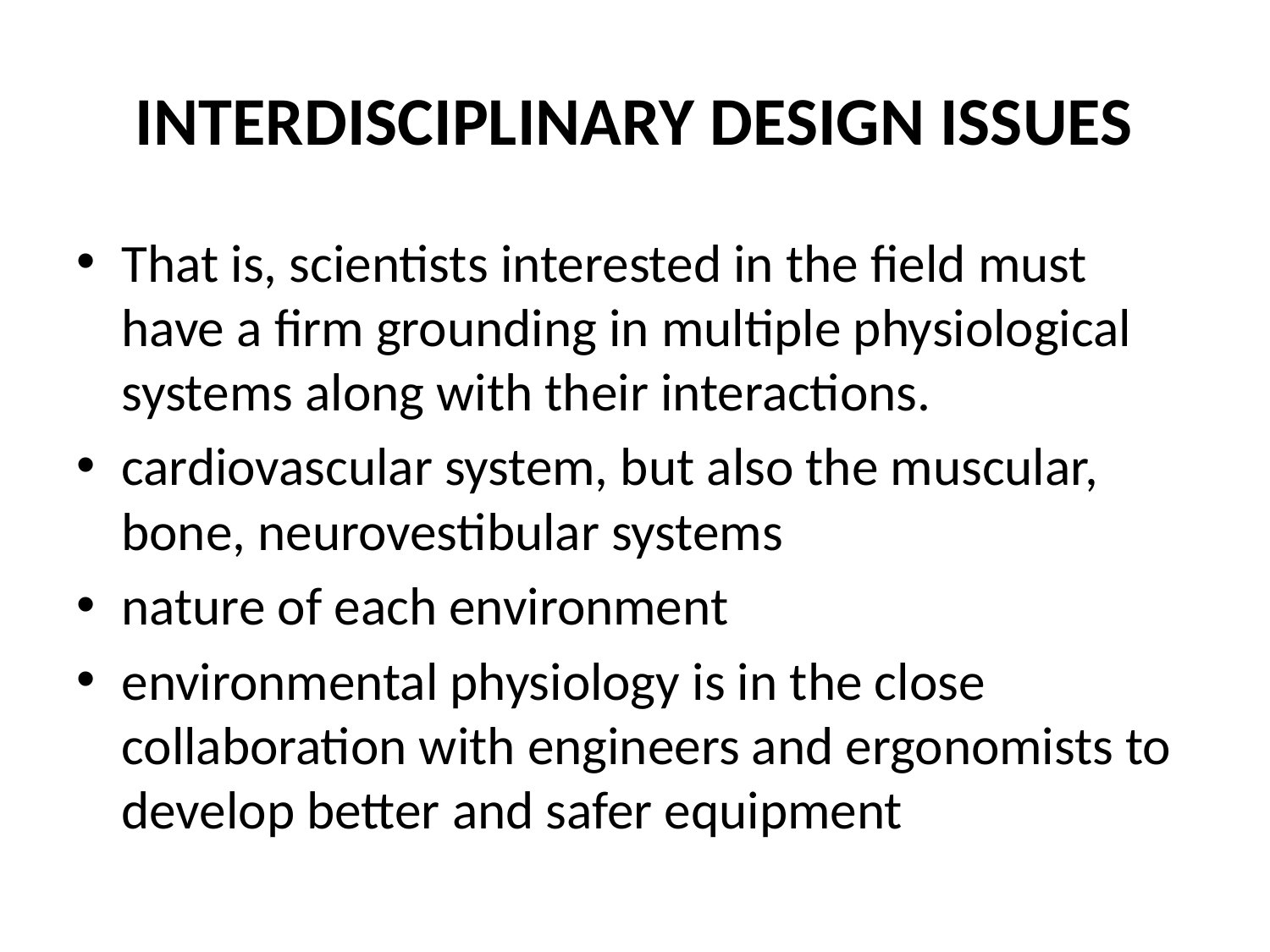

# INTERDISCIPLINARY DESIGN ISSUES
That is, scientists interested in the field must have a firm grounding in multiple physiological systems along with their interactions.
cardiovascular system, but also the muscular, bone, neurovestibular systems
nature of each environment
environmental physiology is in the close collaboration with engineers and ergonomists to develop better and safer equipment